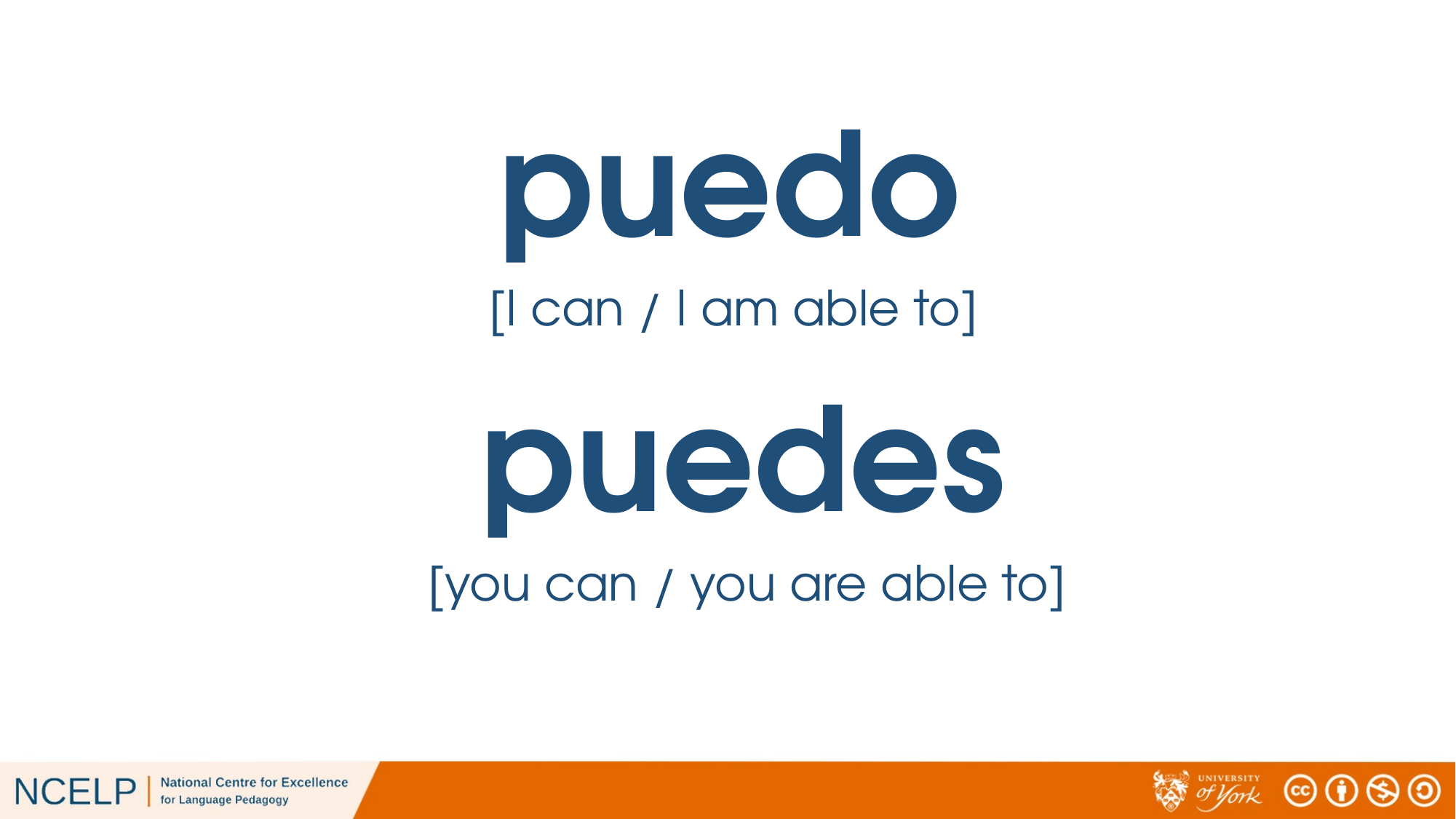

# puedo
[I can / I am able to]
puedes
[you can / you are able to]